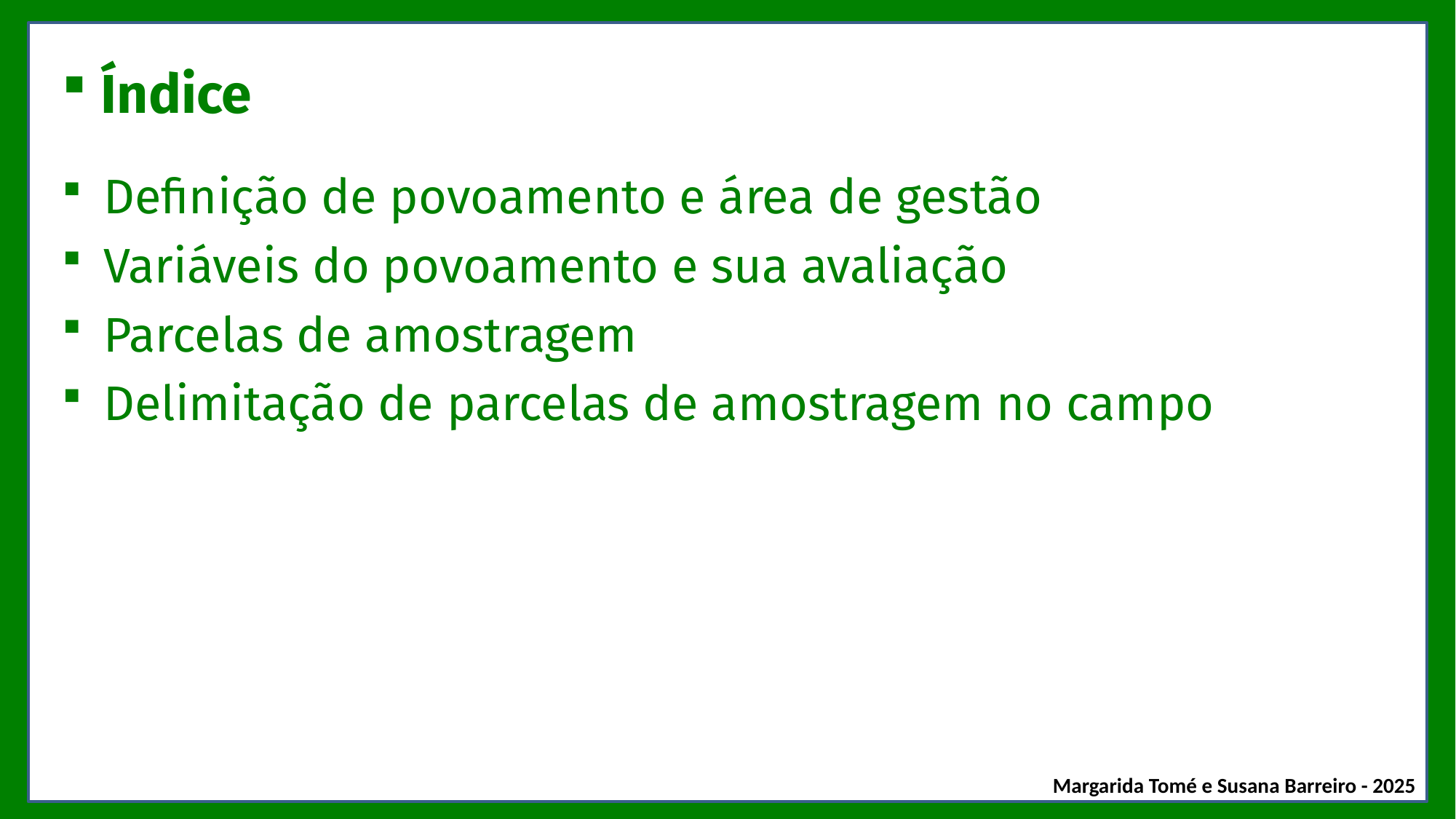

# Índice
Definição de povoamento e área de gestão
Variáveis do povoamento e sua avaliação
Parcelas de amostragem
Delimitação de parcelas de amostragem no campo